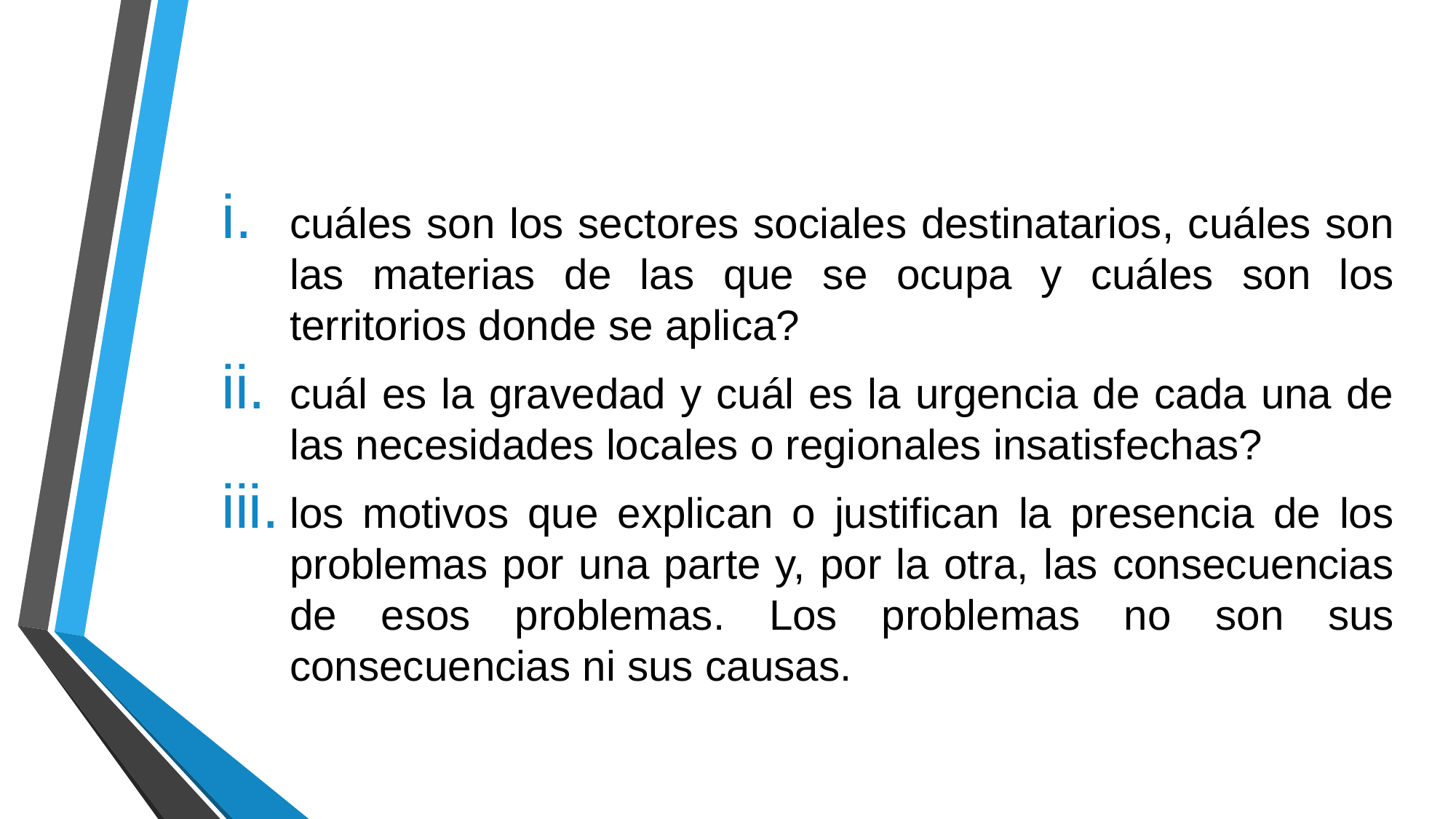

cuáles son los sectores sociales destinatarios, cuáles son las materias de las que se ocupa y cuáles son los territorios donde se aplica?
cuál es la gravedad y cuál es la urgencia de cada una de las necesidades locales o regionales insatisfechas?
los motivos que explican o justifican la presencia de los problemas por una parte y, por la otra, las consecuencias de esos problemas. Los problemas no son sus consecuencias ni sus causas.